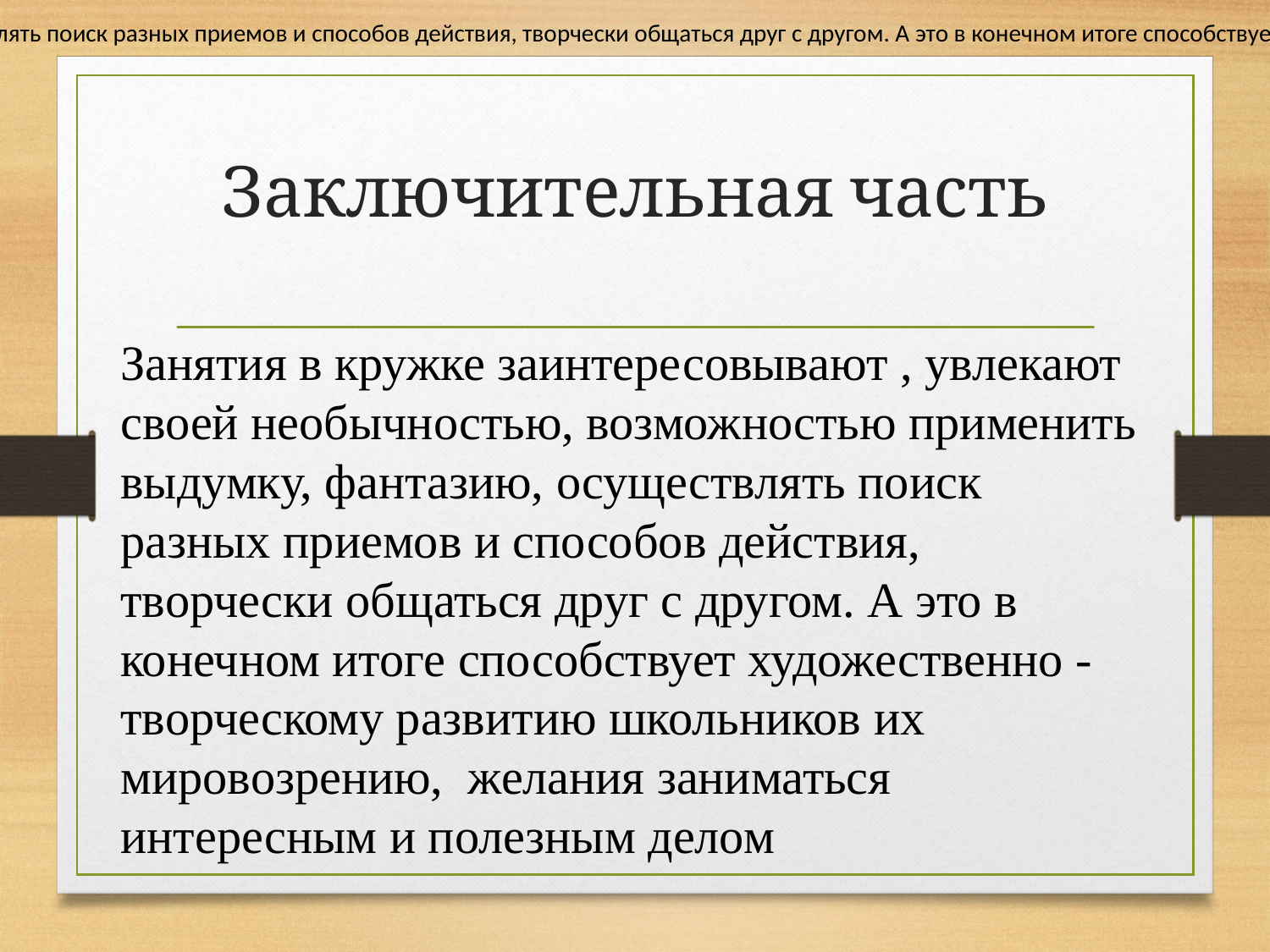

Занятия в кружке заинтересовывают , увлекают своей необычностью, возможностью применить выдумку, фантазию, осуществлять поиск разных приемов и способов действия, творчески общаться друг с другом. А это в конечном итоге способствует художественно - творческому развитию школьников их мировозрению,  желания заниматься интересным и полезным делом
# Заключительная часть
Занятия в кружке заинтересовывают , увлекают своей необычностью, возможностью применить выдумку, фантазию, осуществлять поиск разных приемов и способов действия, творчески общаться друг с другом. А это в конечном итоге способствует художественно - творческому развитию школьников их мировозрению,  желания заниматься интересным и полезным делом